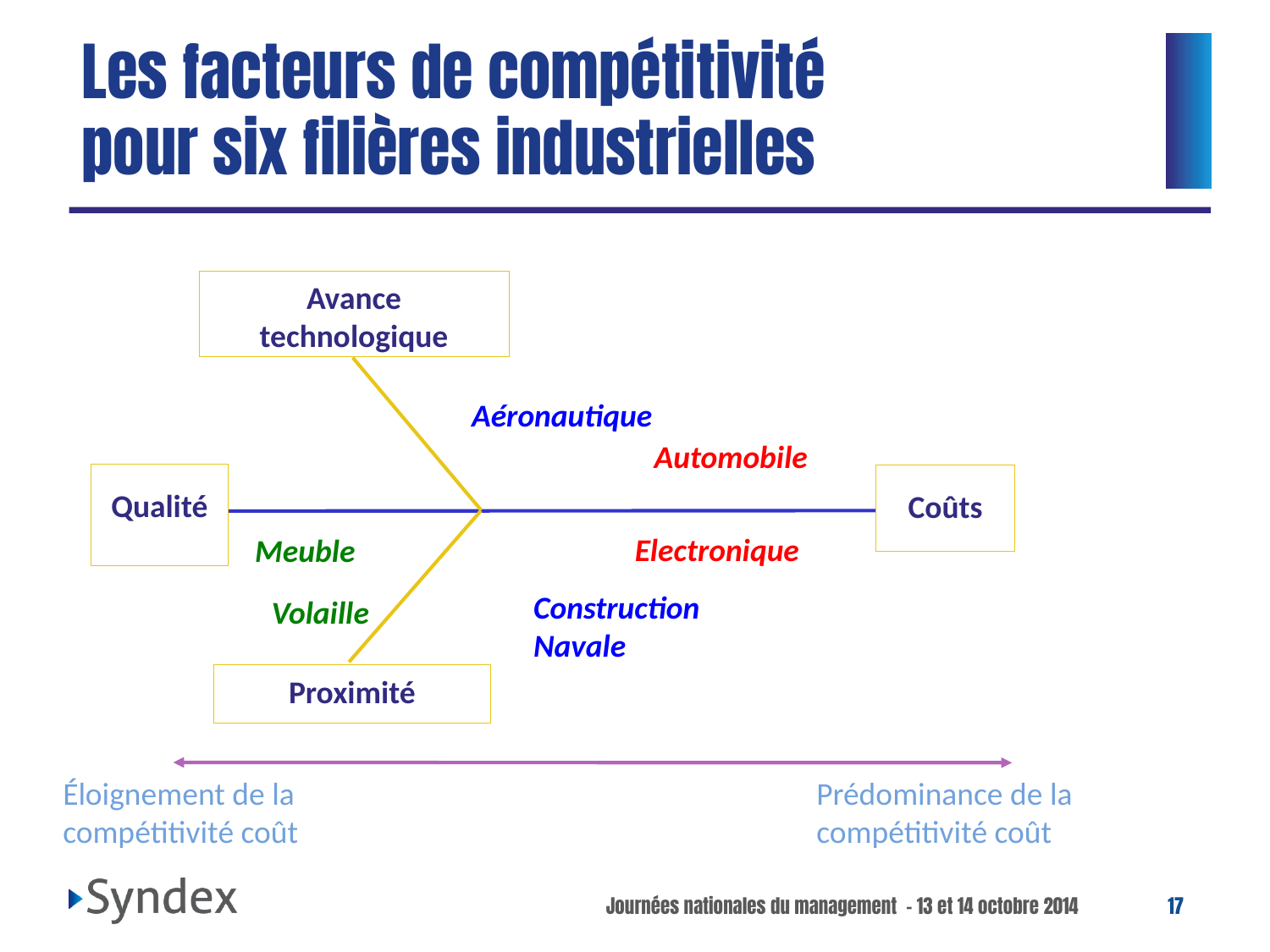

# Les facteurs de compétitivité pour six filières industrielles
Avance technologique

Aéronautique
Automobile
Qualité
Coûts

Proximité

Electronique
Meuble
Volaille
Construction Navale

Éloignement de la compétitivité coût
Prédominance de la compétitivité coût